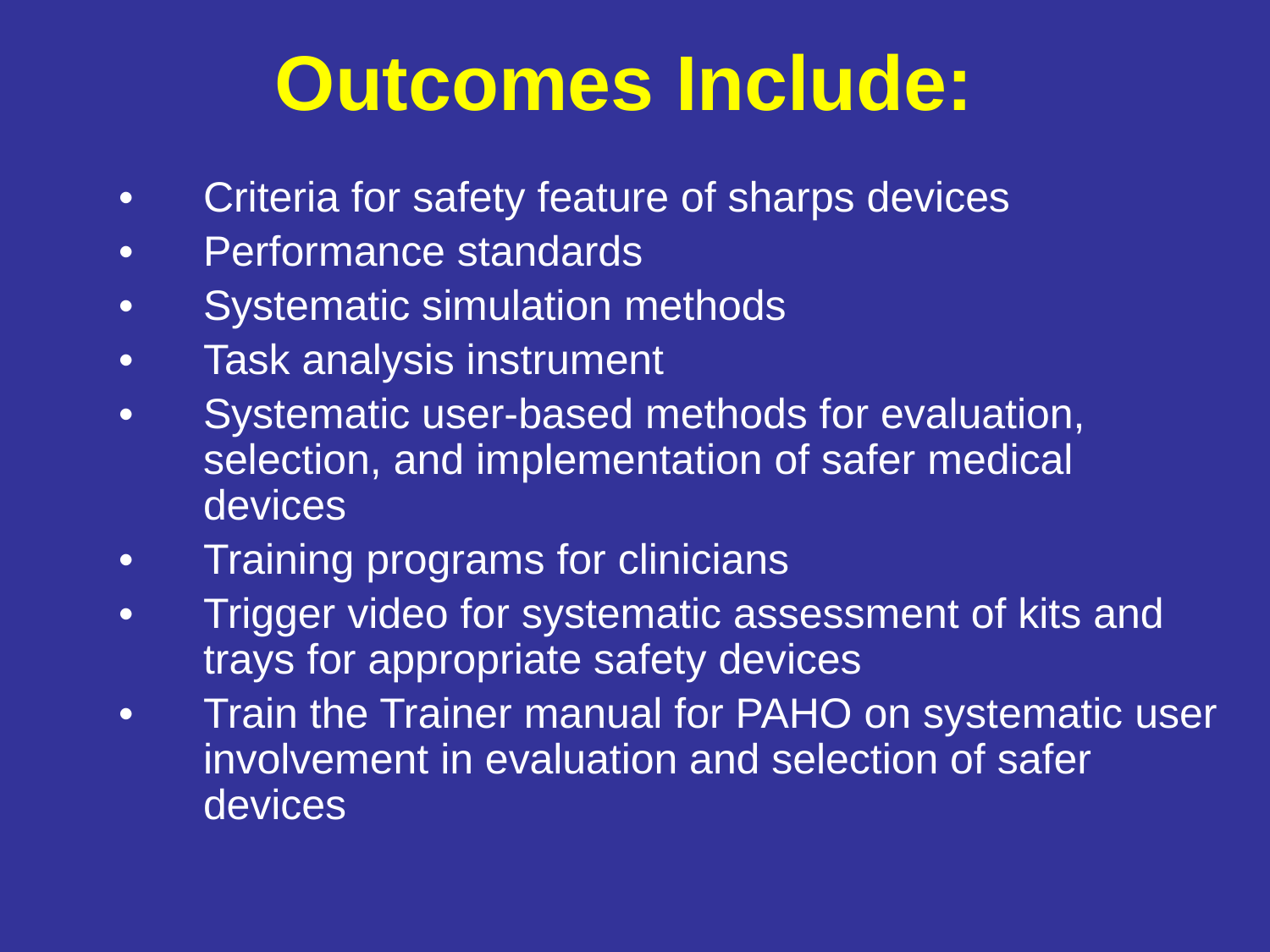

# Outcomes Include:
Criteria for safety feature of sharps devices
Performance standards
Systematic simulation methods
Task analysis instrument
Systematic user-based methods for evaluation, selection, and implementation of safer medical devices
Training programs for clinicians
Trigger video for systematic assessment of kits and trays for appropriate safety devices
Train the Trainer manual for PAHO on systematic user involvement in evaluation and selection of safer devices